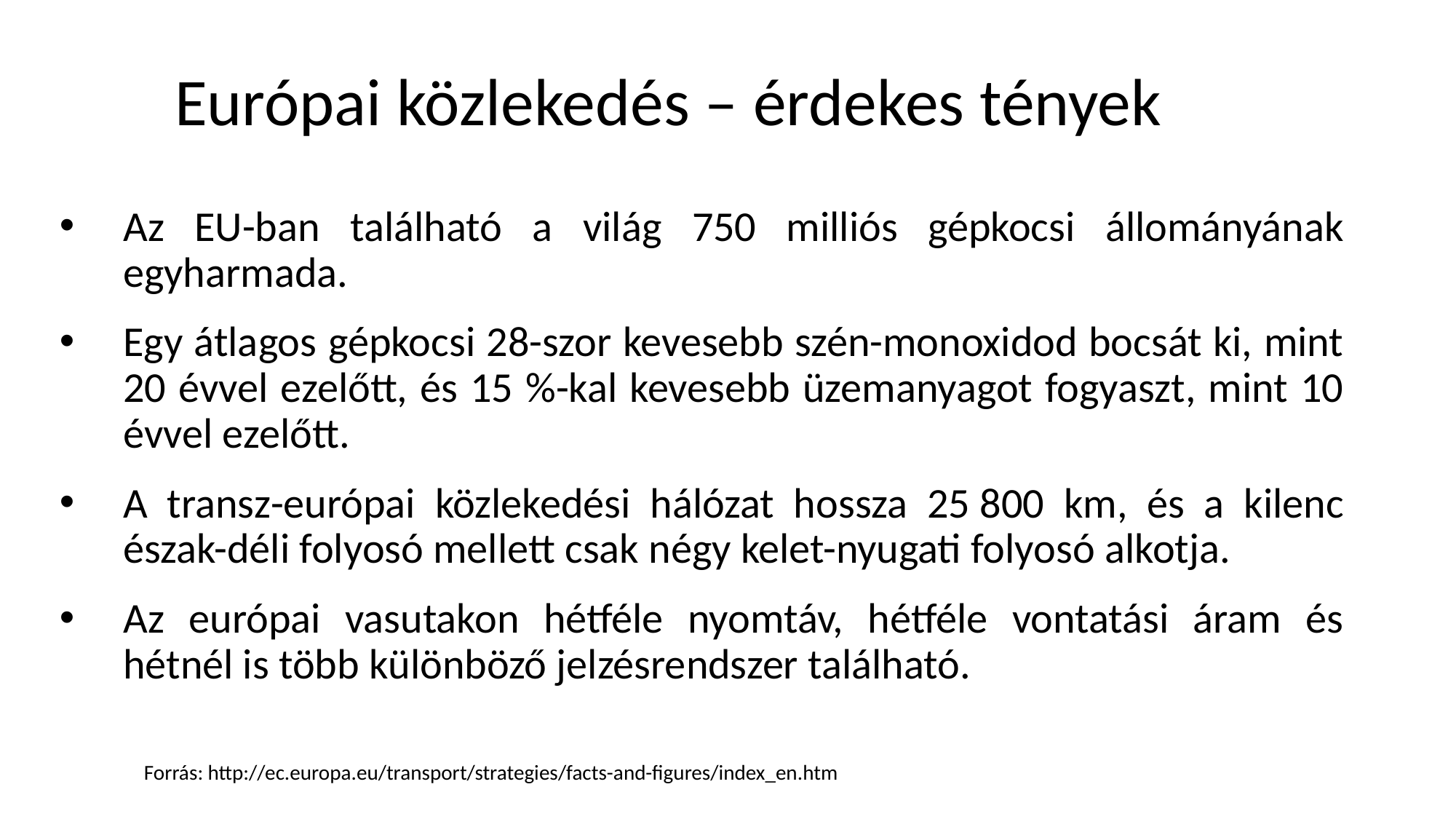

# Európai közlekedés – érdekes tények
Az EU-ban található a világ 750 milliós gépkocsi állományának egyharmada.
Egy átlagos gépkocsi 28-szor kevesebb szén-monoxidod bocsát ki, mint 20 évvel ezelőtt, és 15 %-kal kevesebb üzemanyagot fogyaszt, mint 10 évvel ezelőtt.
A transz-európai közlekedési hálózat hossza 25 800 km, és a kilenc észak-déli folyosó mellett csak négy kelet-nyugati folyosó alkotja.
Az európai vasutakon hétféle nyomtáv, hétféle vontatási áram és hétnél is több különböző jelzésrendszer található.
Forrás: http://ec.europa.eu/transport/strategies/facts-and-figures/index_en.htm